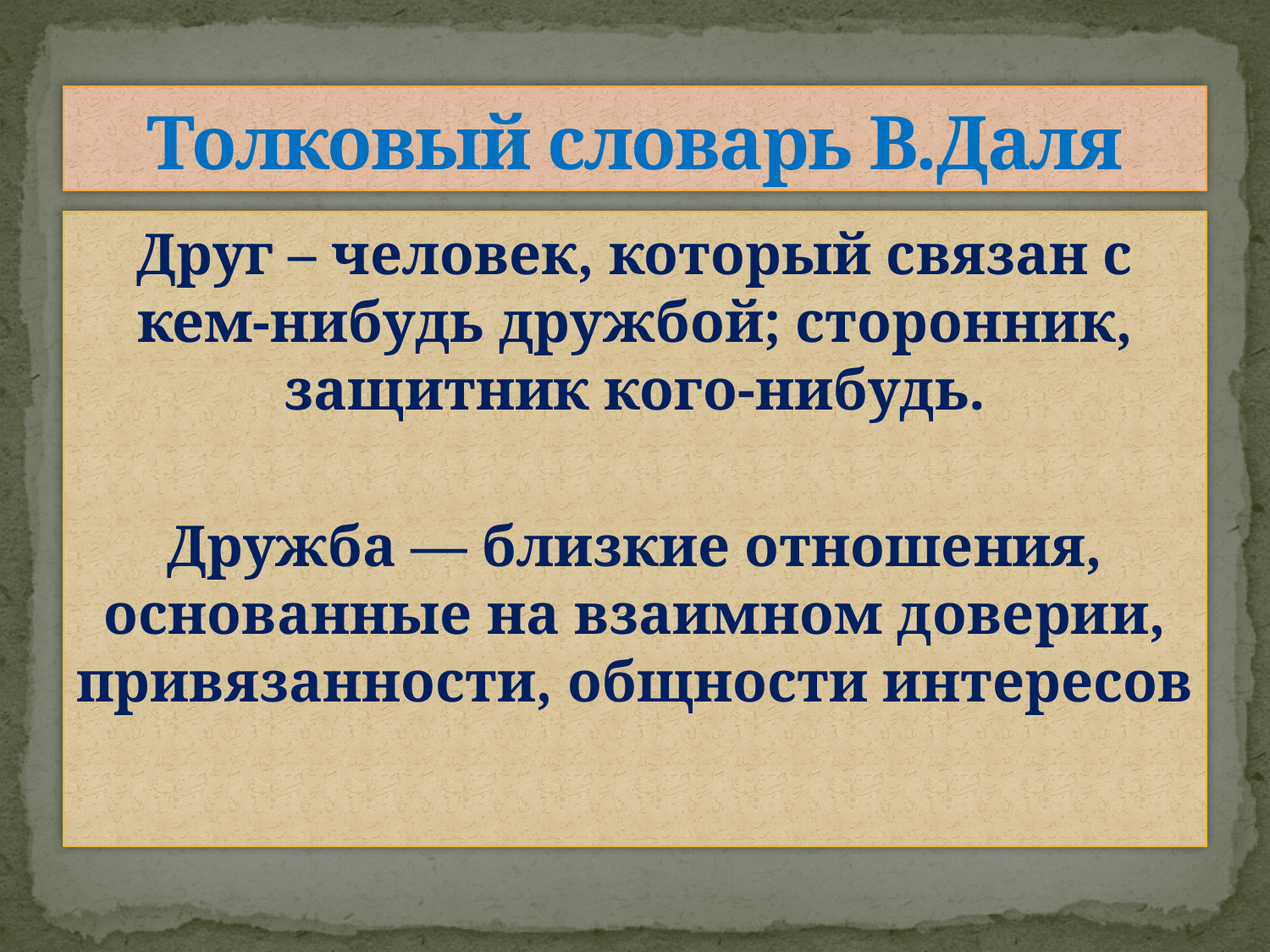

# Толковый словарь В.Даля
Друг – человек, который связан с кем-нибудь дружбой; сторонник, защитник кого-нибудь.

Дружба — близкие отношения, основанные на взаимном доверии, привязанности, общности интересов